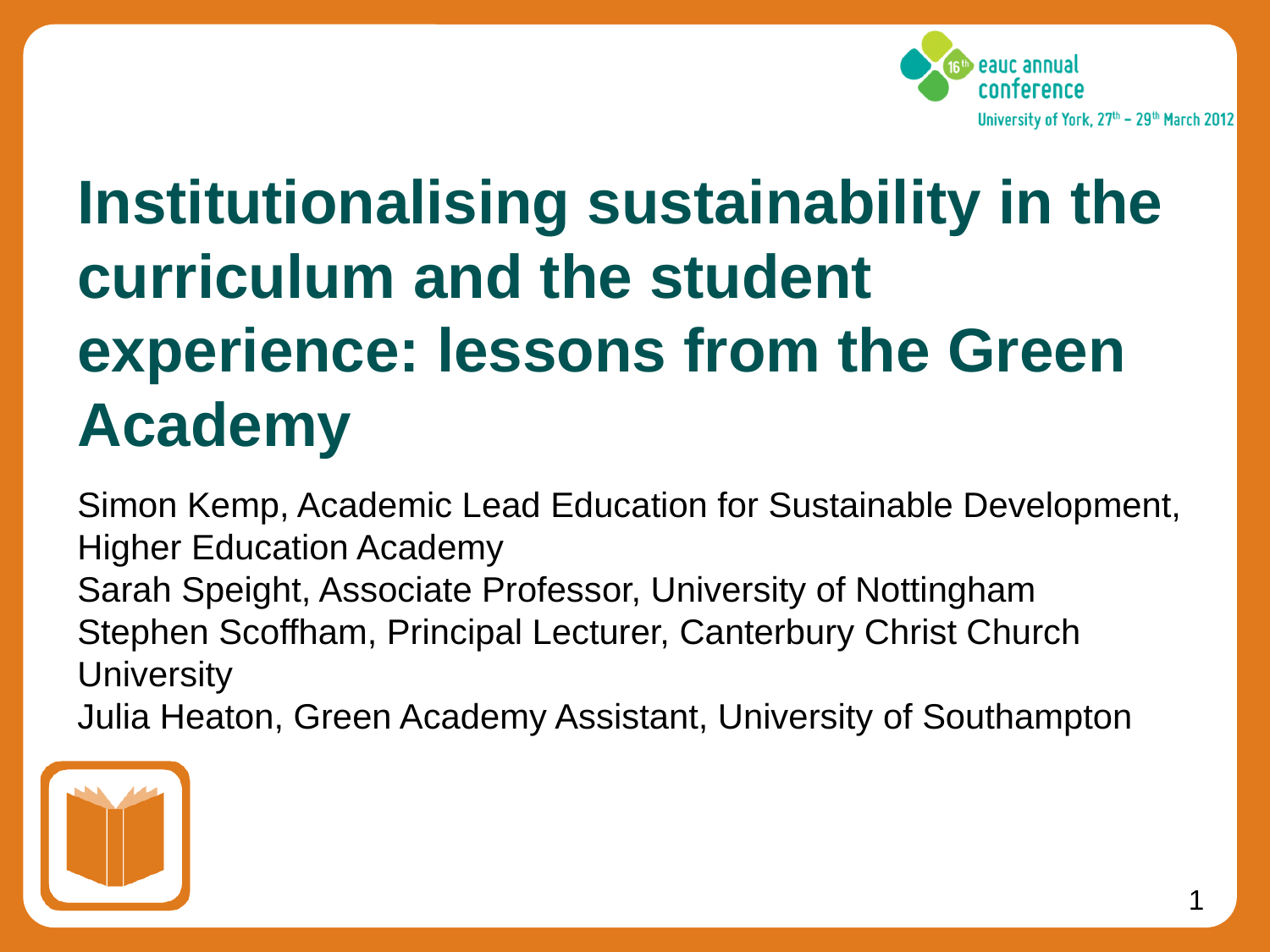

# Institutionalising sustainability in the curriculum and the student experience: lessons from the Green Academy
Simon Kemp, Academic Lead Education for Sustainable Development, Higher Education Academy
Sarah Speight, Associate Professor, University of Nottingham
Stephen Scoffham, Principal Lecturer, Canterbury Christ Church University
Julia Heaton, Green Academy Assistant, University of Southampton